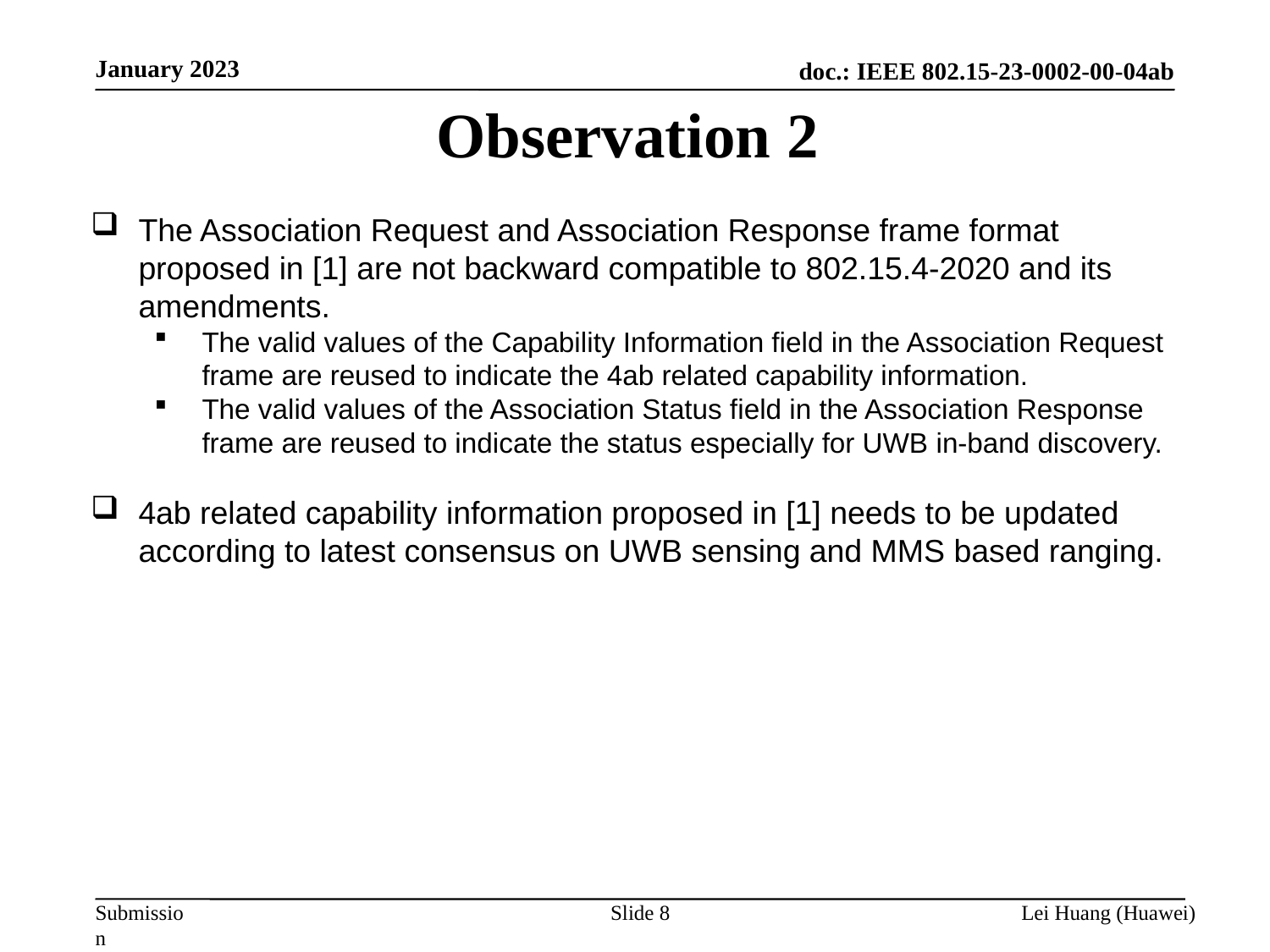

January 2023
Observation 2
The Association Request and Association Response frame format proposed in [1] are not backward compatible to 802.15.4-2020 and its amendments.
The valid values of the Capability Information field in the Association Request frame are reused to indicate the 4ab related capability information.
The valid values of the Association Status field in the Association Response frame are reused to indicate the status especially for UWB in-band discovery.

4ab related capability information proposed in [1] needs to be updated according to latest consensus on UWB sensing and MMS based ranging.
Slide 8
Lei Huang (Huawei)